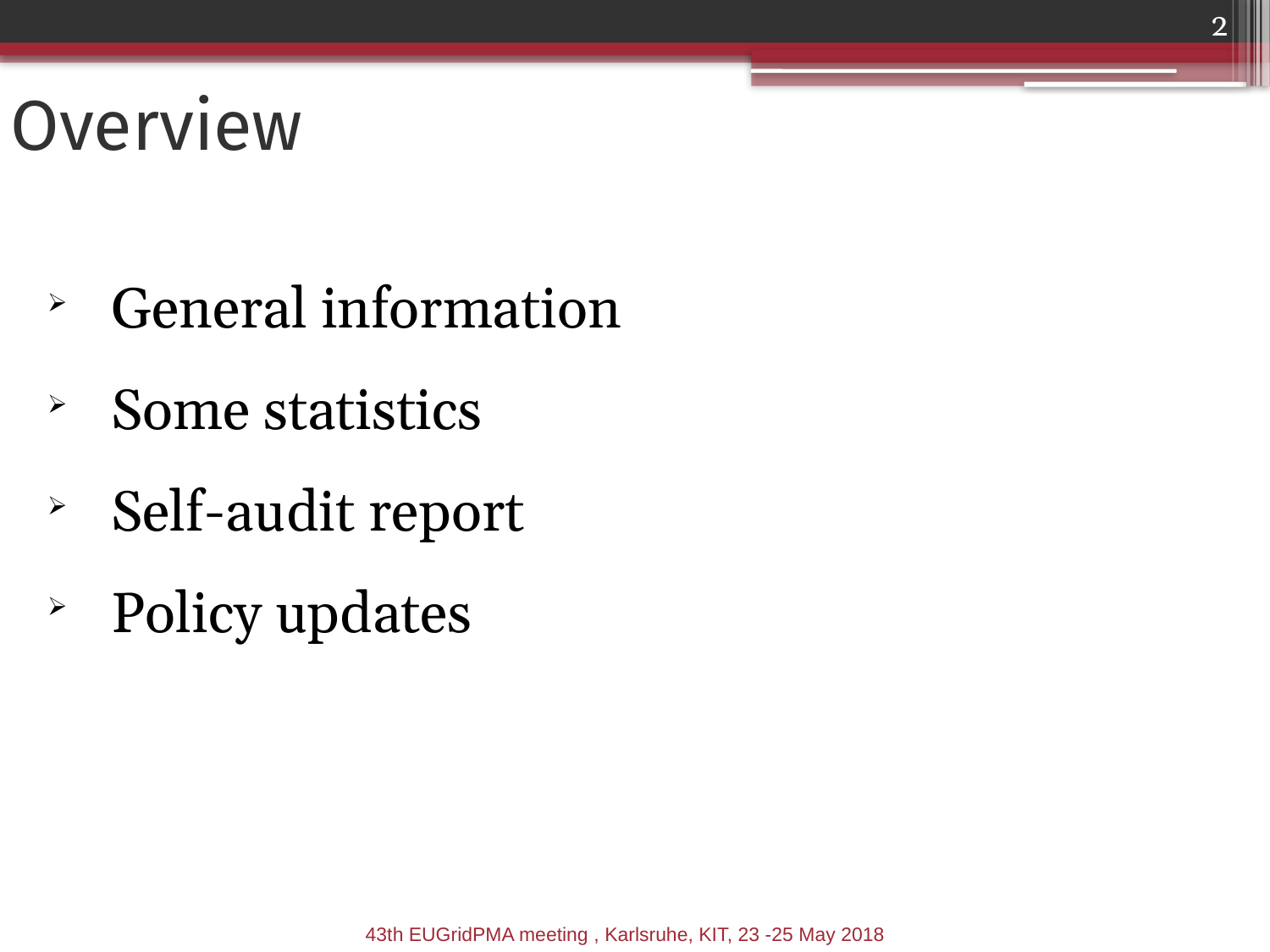

2
# Overview
General information
Some statistics
Self-audit report
Policy updates
43th EUGridPMA meeting , Karlsruhe, KIT, 23 -25 May 2018